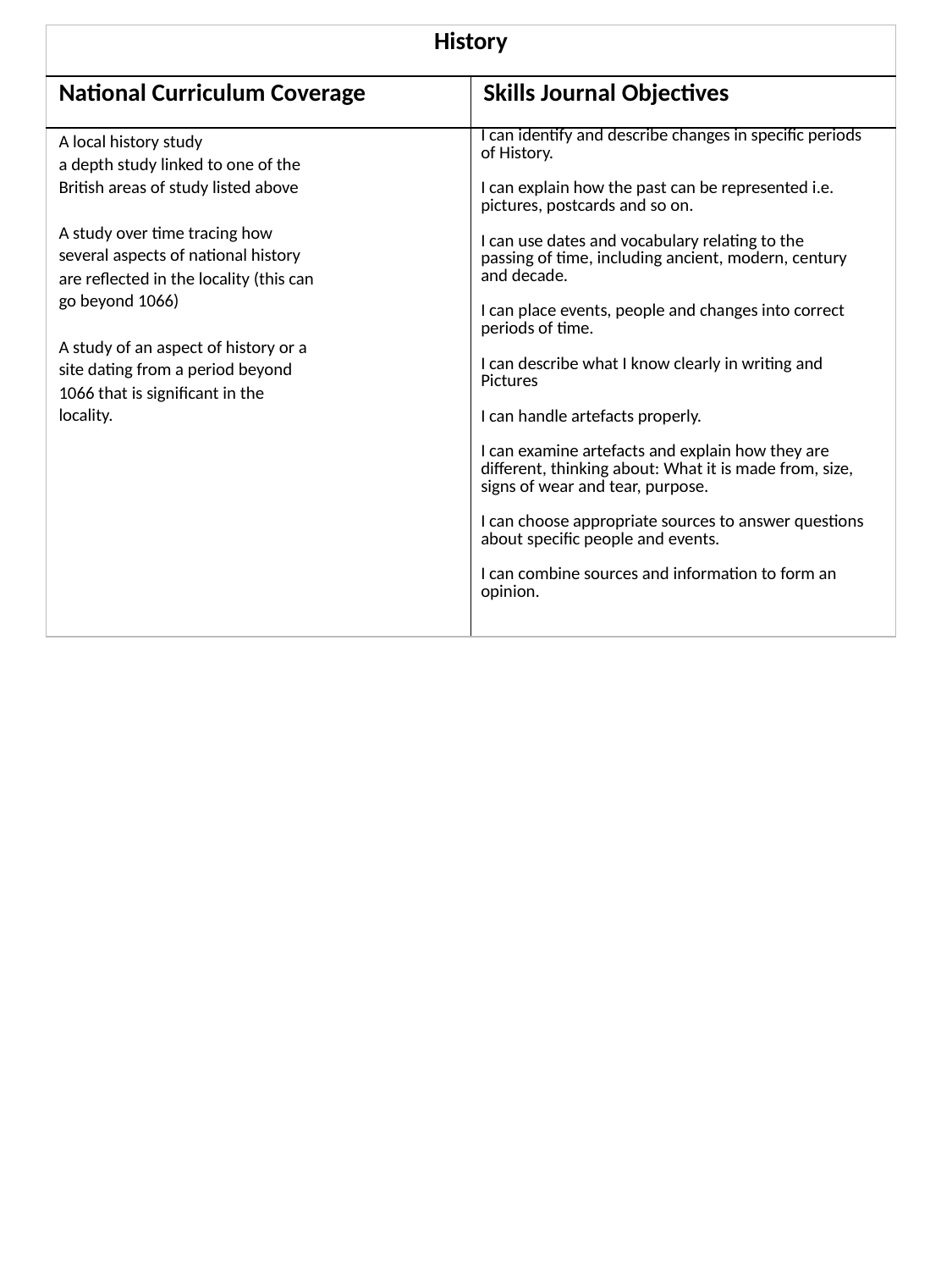

| History |  |
| --- | --- |
| National Curriculum Coverage | Skills Journal Objectives |
| A local history study a depth study linked to one of the British areas of study listed above A study over time tracing how several aspects of national history are reflected in the locality (this can go beyond 1066) A study of an aspect of history or a site dating from a period beyond 1066 that is significant in the locality. | I can identify and describe changes in specific periods of History. I can explain how the past can be represented i.e. pictures, postcards and so on. I can use dates and vocabulary relating to the passing of time, including ancient, modern, century and decade. I can place events, people and changes into correct periods of time. I can describe what I know clearly in writing and Pictures I can handle artefacts properly. I can examine artefacts and explain how they are different, thinking about: What it is made from, size, signs of wear and tear, purpose. I can choose appropriate sources to answer questions about specific people and events. I can combine sources and information to form an opinion. |